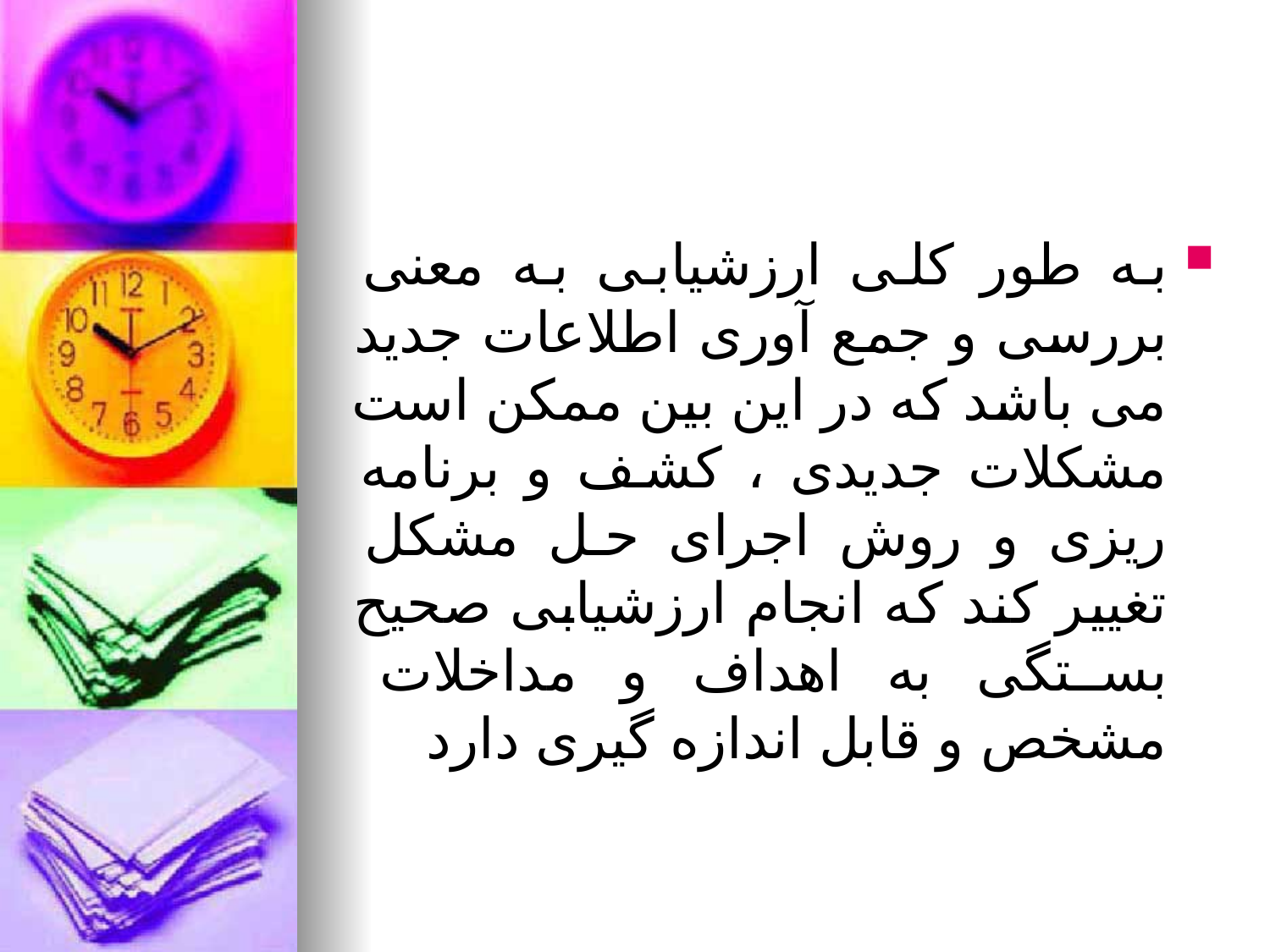

به طور کلی ارزشیابی به معنی بررسی و جمع آوری اطلاعات جدید می باشد که در این بین ممکن است مشکلات جدیدی ، کشف و برنامه ریزی و روش اجرای حل مشکل تغییر کند که انجام ارزشیابی صحیح بستگی به اهداف و مداخلات مشخص و قابل اندازه گیری دارد